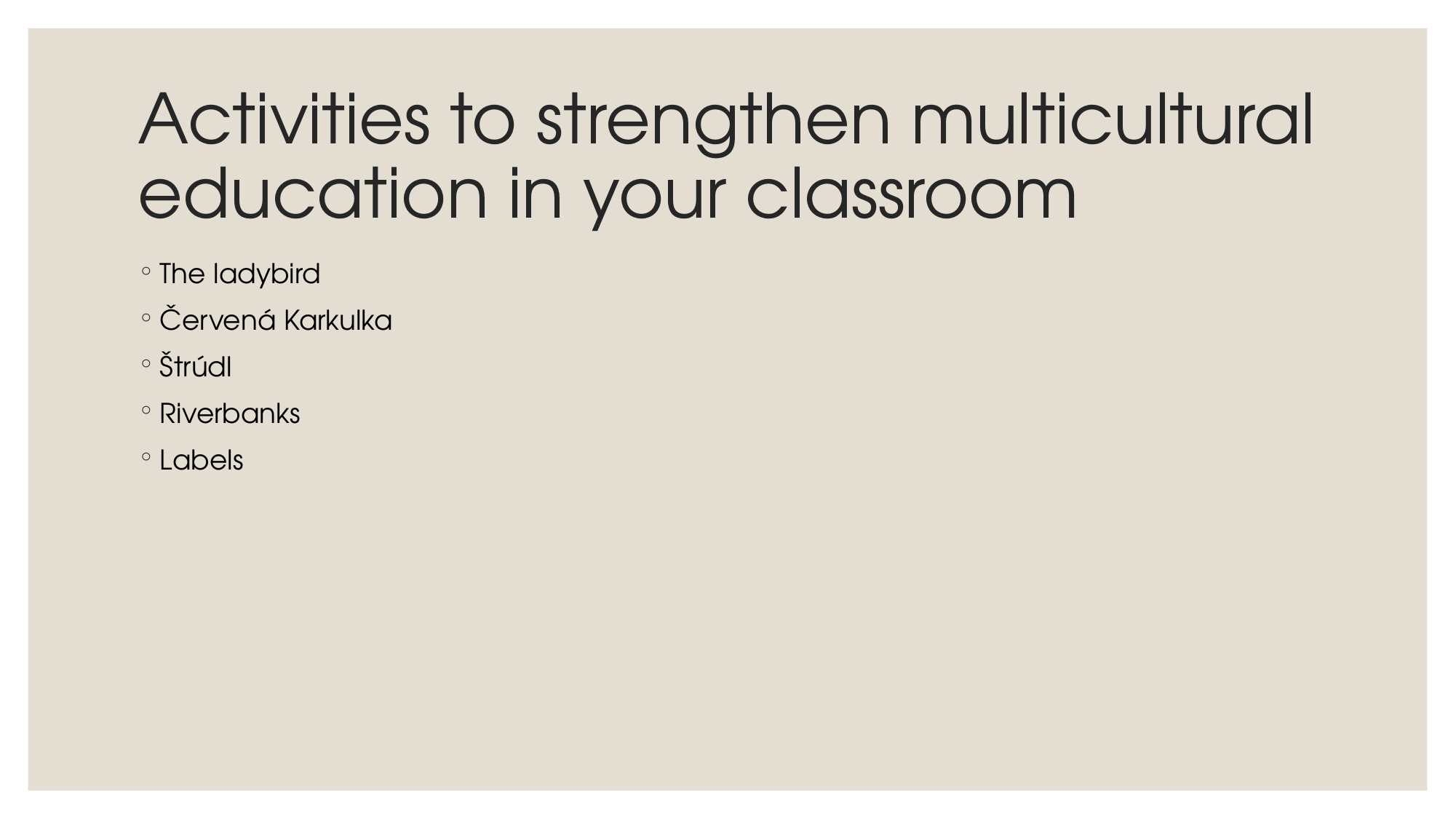

# Activities to strengthen multicultural education in your classroom
The ladybird
Červená Karkulka
Štrúdl
Riverbanks
Labels